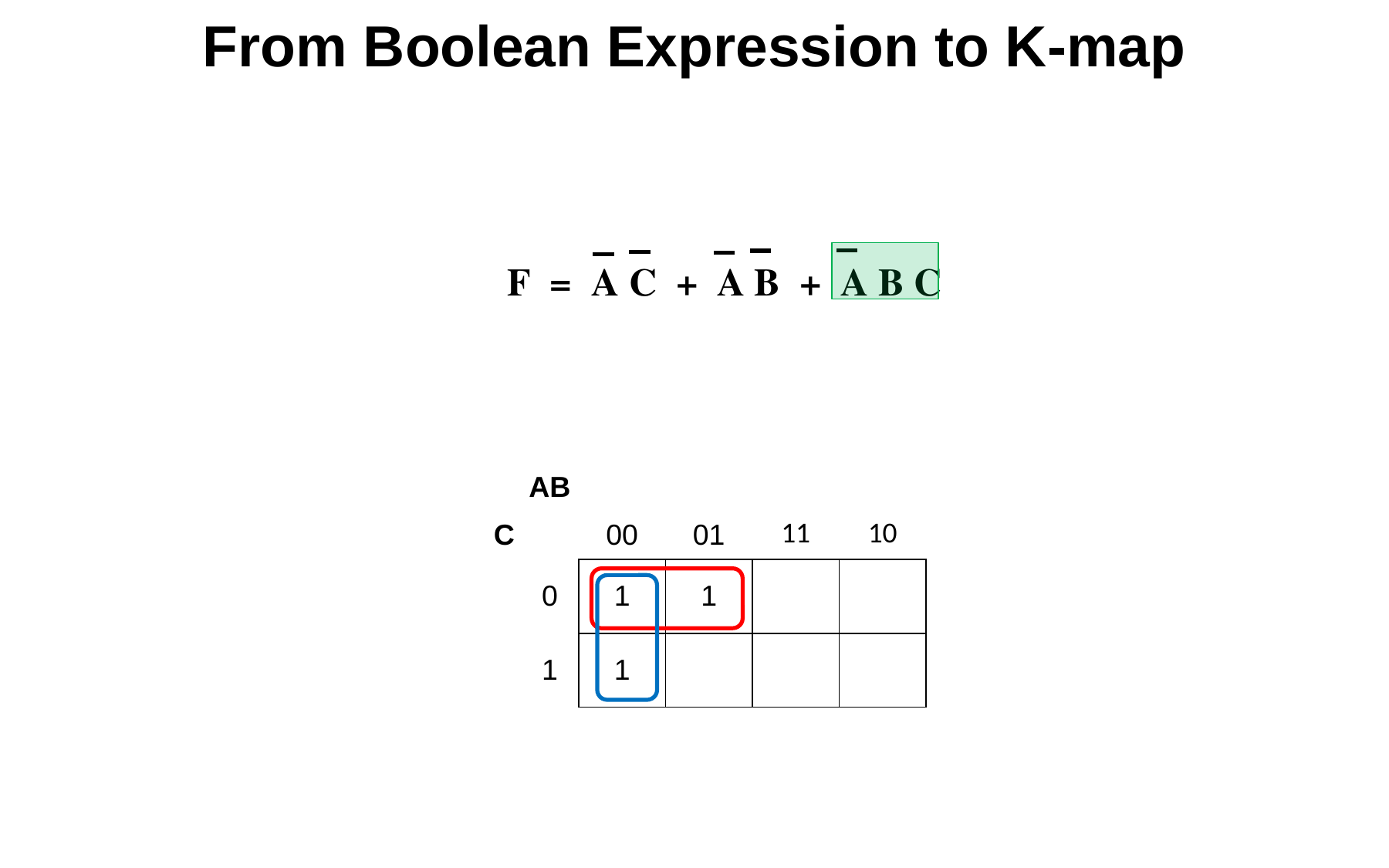

# From Boolean Expression to K-map

F  =  A C  +  A B  +  A B C
|  | AB |  |  |  |  |
| --- | --- | --- | --- | --- | --- |
| C |  | 00 | 01 | 11 | 10 |
|  | 0 | 1 | 1 |  |  |
|  | 1 | 1 |  |  |  |